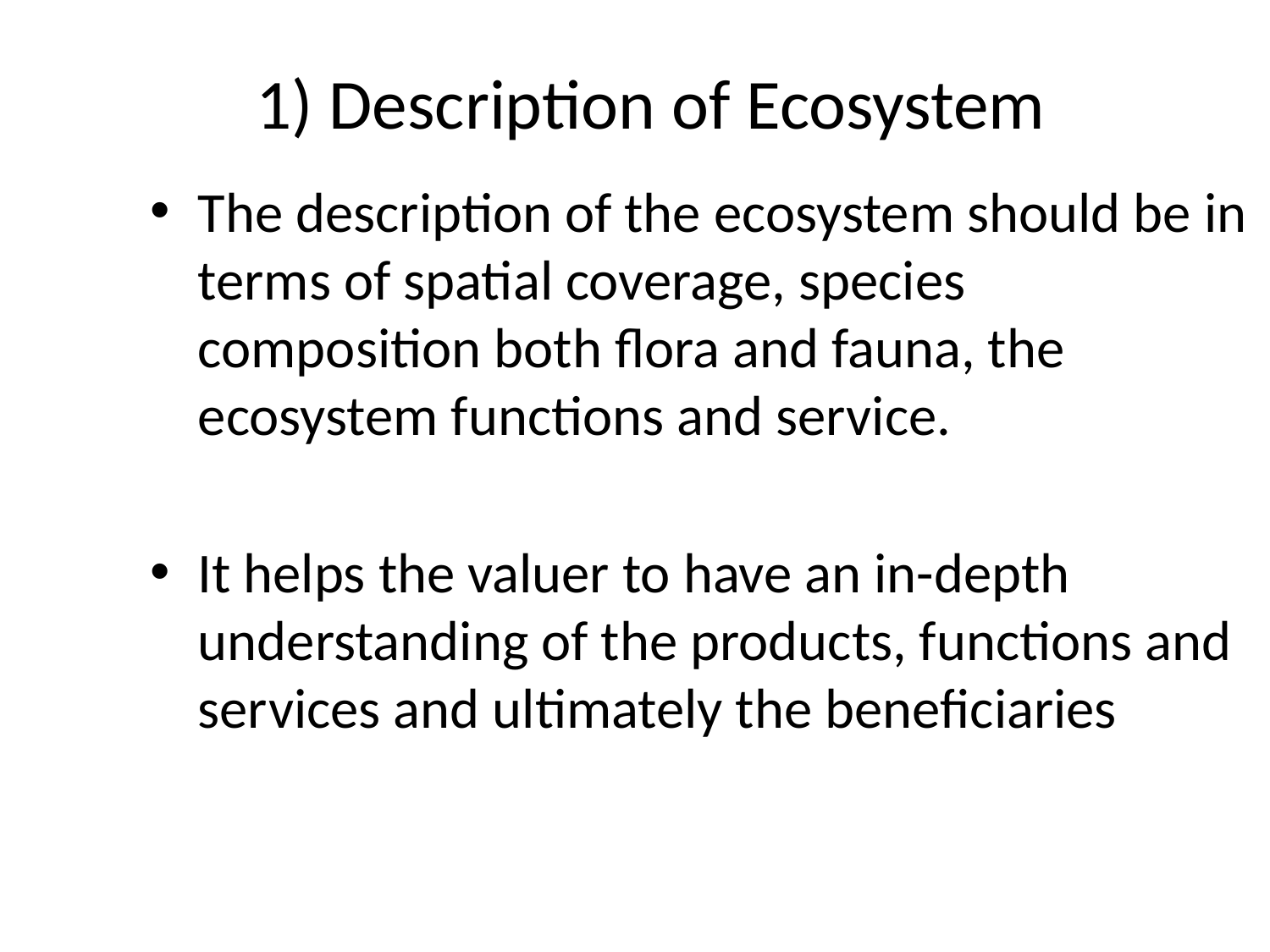

# 1) Description of Ecosystem

The description of the ecosystem should be in terms of spatial coverage, species composition both flora and fauna, the ecosystem functions and service.

It helps the valuer to have an in-depth understanding of the products, functions and services and ultimately the beneficiaries